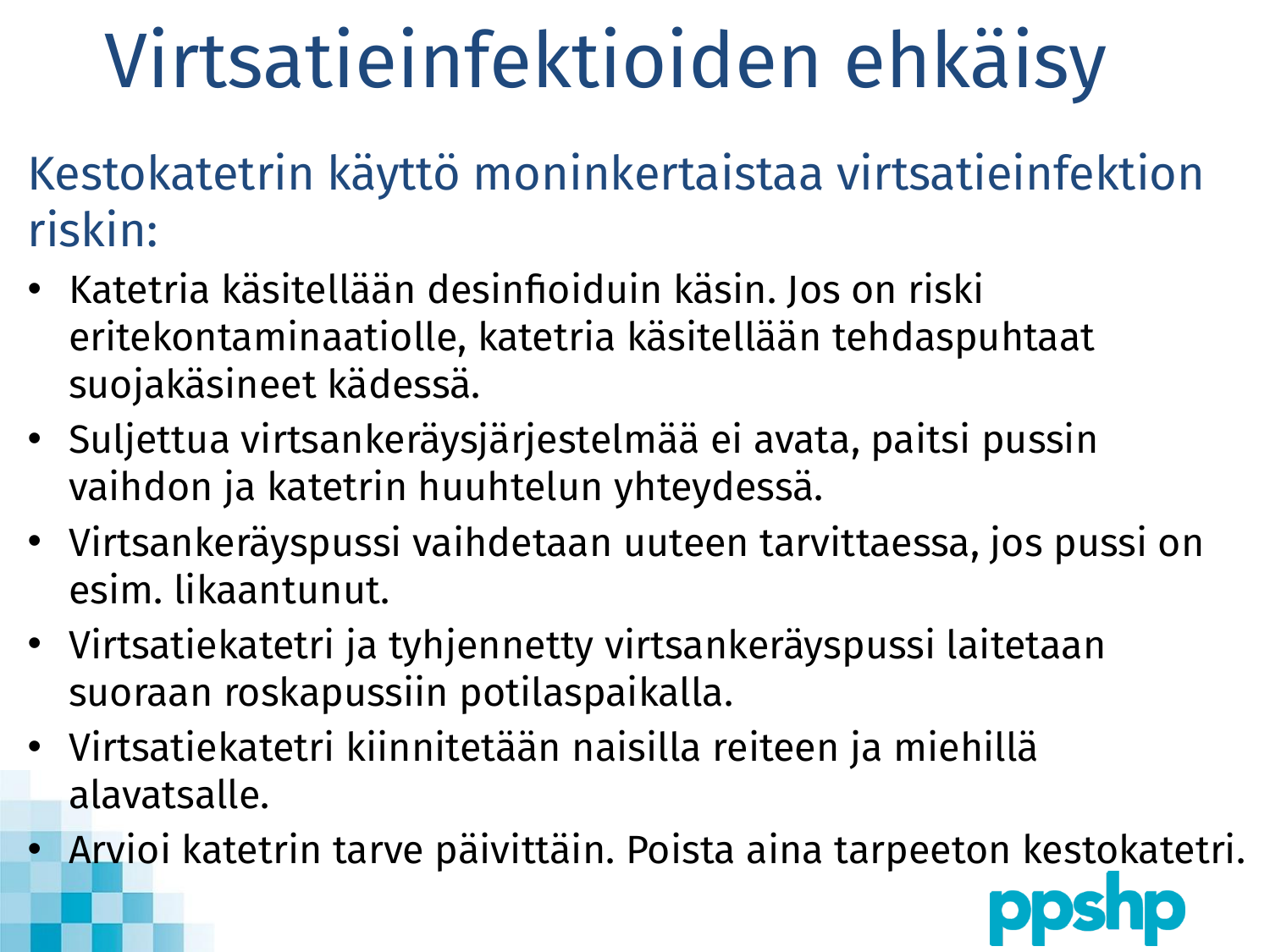

# Virtsatieinfektioiden ehkäisy
Kestokatetrin käyttö moninkertaistaa virtsatieinfektion riskin:
Katetria käsitellään desinfioiduin käsin. Jos on riski eritekontaminaatiolle, katetria käsitellään tehdaspuhtaat suojakäsineet kädessä.
Suljettua virtsankeräysjärjestelmää ei avata, paitsi pussin vaihdon ja katetrin huuhtelun yhteydessä.
Virtsankeräyspussi vaihdetaan uuteen tarvittaessa, jos pussi on esim. likaantunut.
Virtsatiekatetri ja tyhjennetty virtsankeräyspussi laitetaan suoraan roskapussiin potilaspaikalla.
Virtsatiekatetri kiinnitetään naisilla reiteen ja miehillä alavatsalle.
Arvioi katetrin tarve päivittäin. Poista aina tarpeeton kestokatetri.